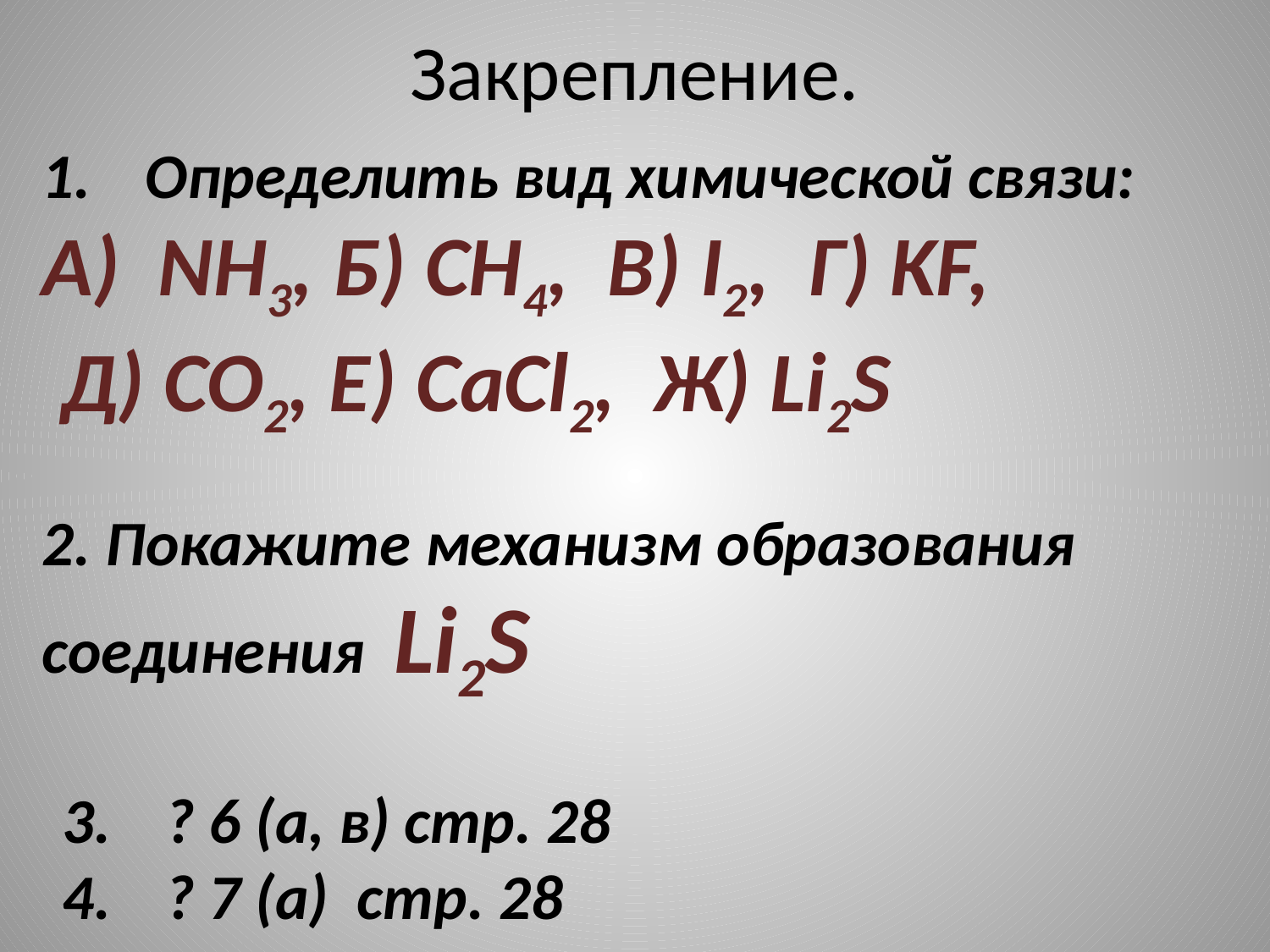

# Закрепление.
Определить вид химической связи:
А)  NH3, Б) CH4,  В) I2,  Г) KF,
 Д) CO2, Е) CaCl2,  Ж) Li2S
2. Покажите механизм образования соединения  Li2S
? 6 (а, в) стр. 28
? 7 (а)  стр. 28